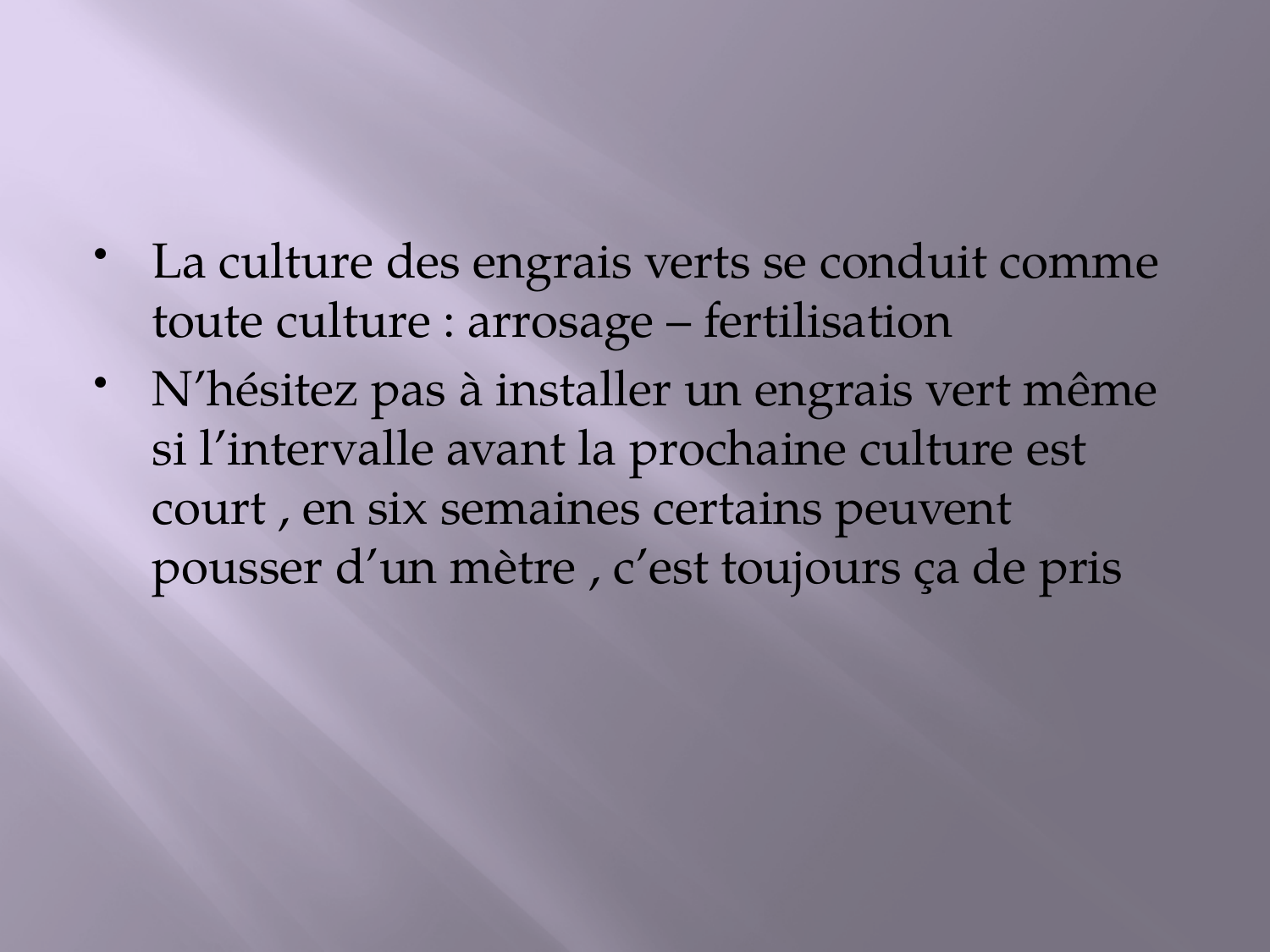

#
La culture des engrais verts se conduit comme toute culture : arrosage – fertilisation
N’hésitez pas à installer un engrais vert même si l’intervalle avant la prochaine culture est court , en six semaines certains peuvent pousser d’un mètre , c’est toujours ça de pris